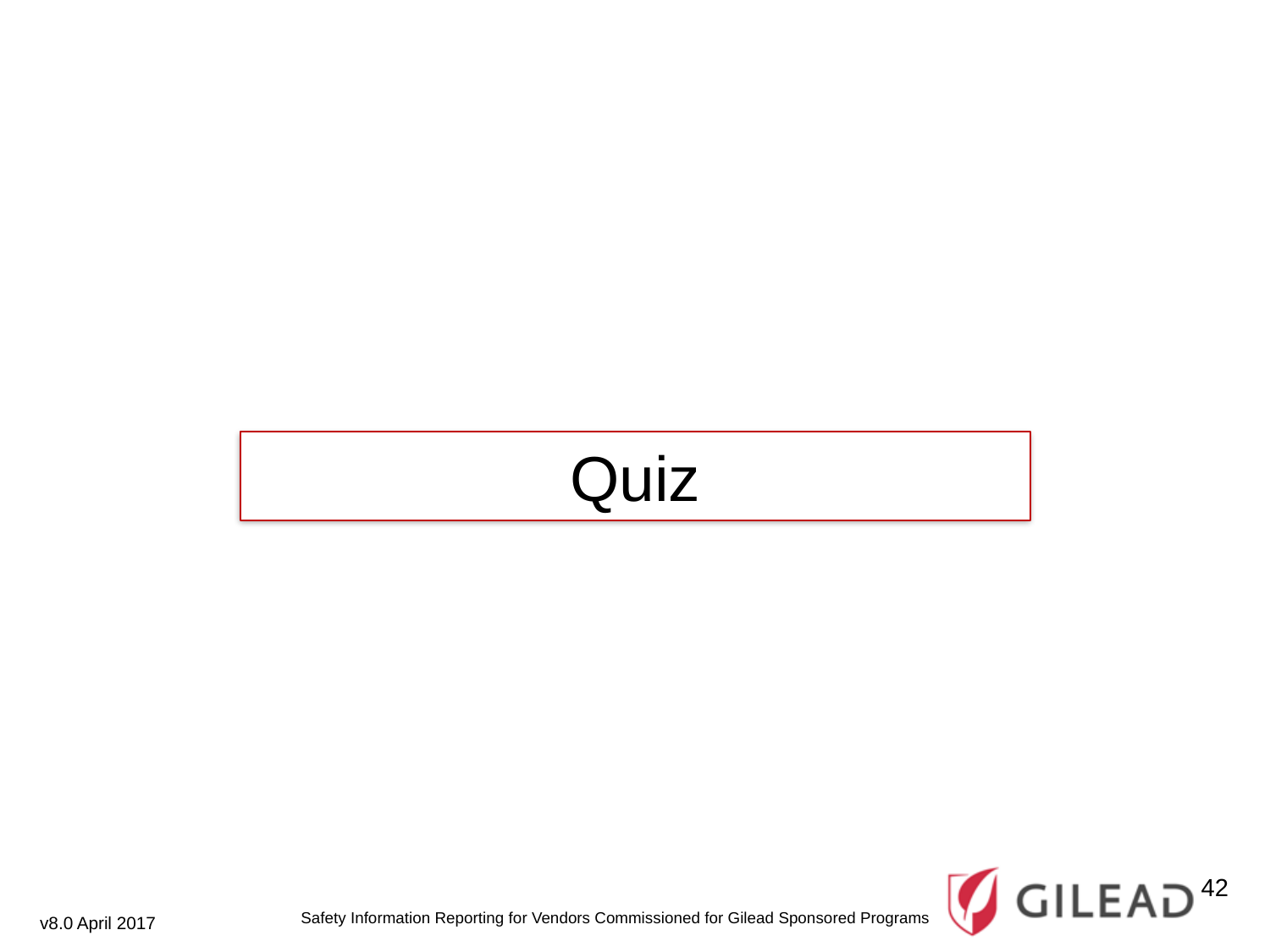

Quiz
Safety Information Reporting for Vendors Commissioned for Gilead Sponsored Programs
42
v8.0 April 2017